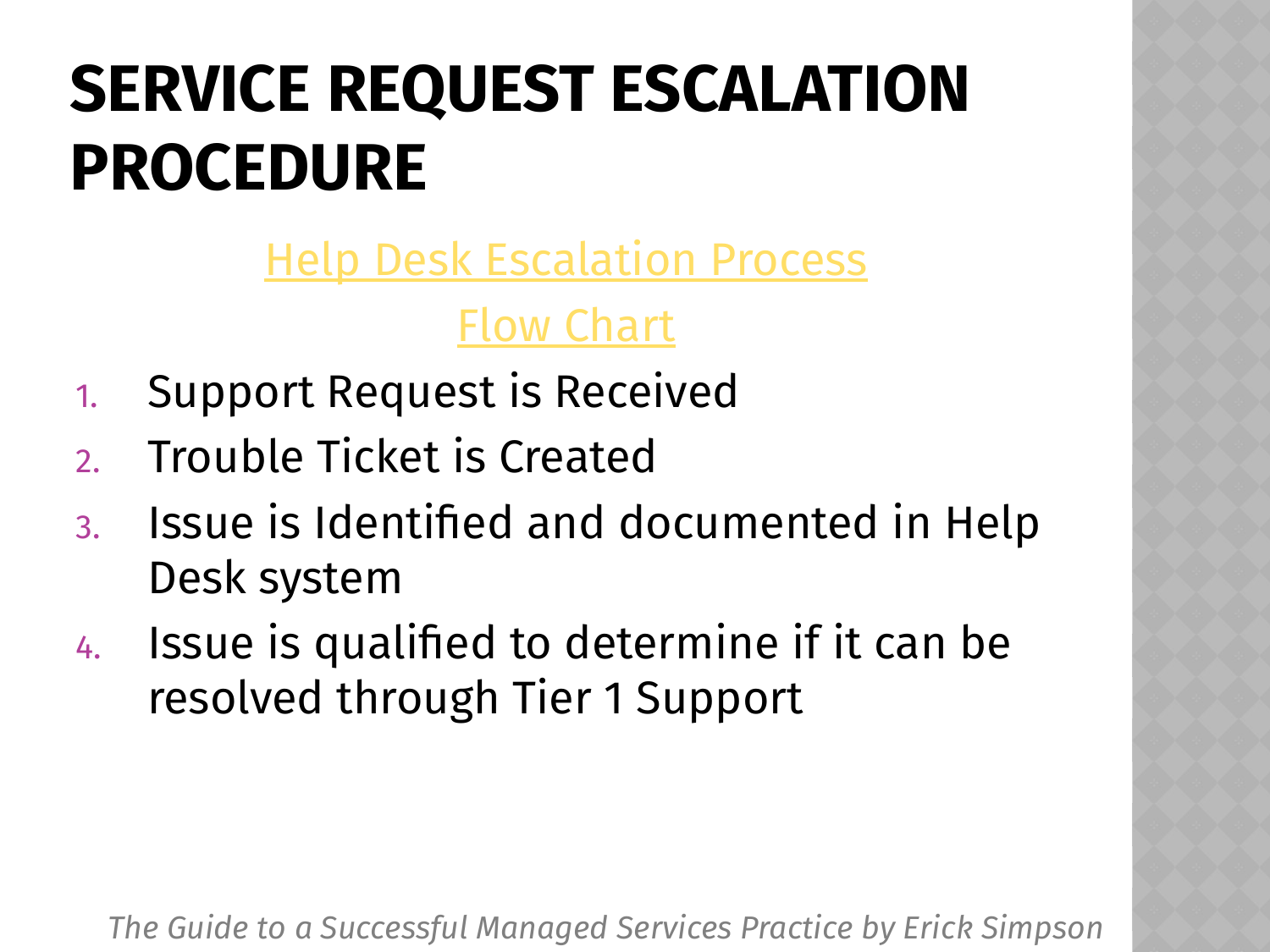

# Service Request Escalation Procedure
Help Desk Escalation Process
Flow Chart
Support Request is Received
Trouble Ticket is Created
Issue is Identified and documented in Help Desk system
Issue is qualified to determine if it can be resolved through Tier 1 Support
The Guide to a Successful Managed Services Practice by Erick Simpson